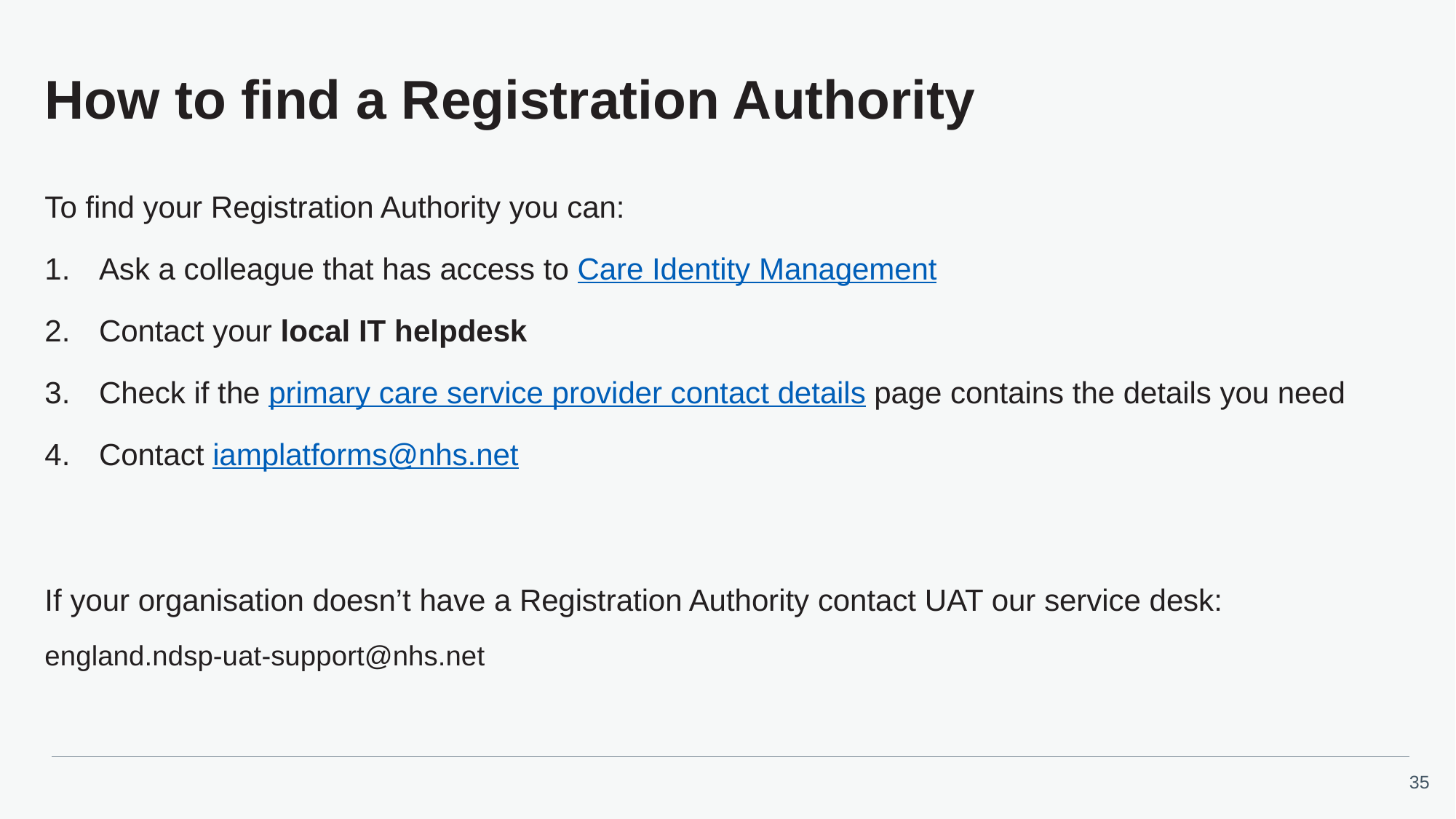

# How to find a Registration Authority
To find your Registration Authority you can:
Ask a colleague that has access to Care Identity Management
Contact your local IT helpdesk
Check if the primary care service provider contact details page contains the details you need
Contact iamplatforms@nhs.net

If your organisation doesn’t have a Registration Authority contact UAT our service desk: england.ndsp-uat-support@nhs.net